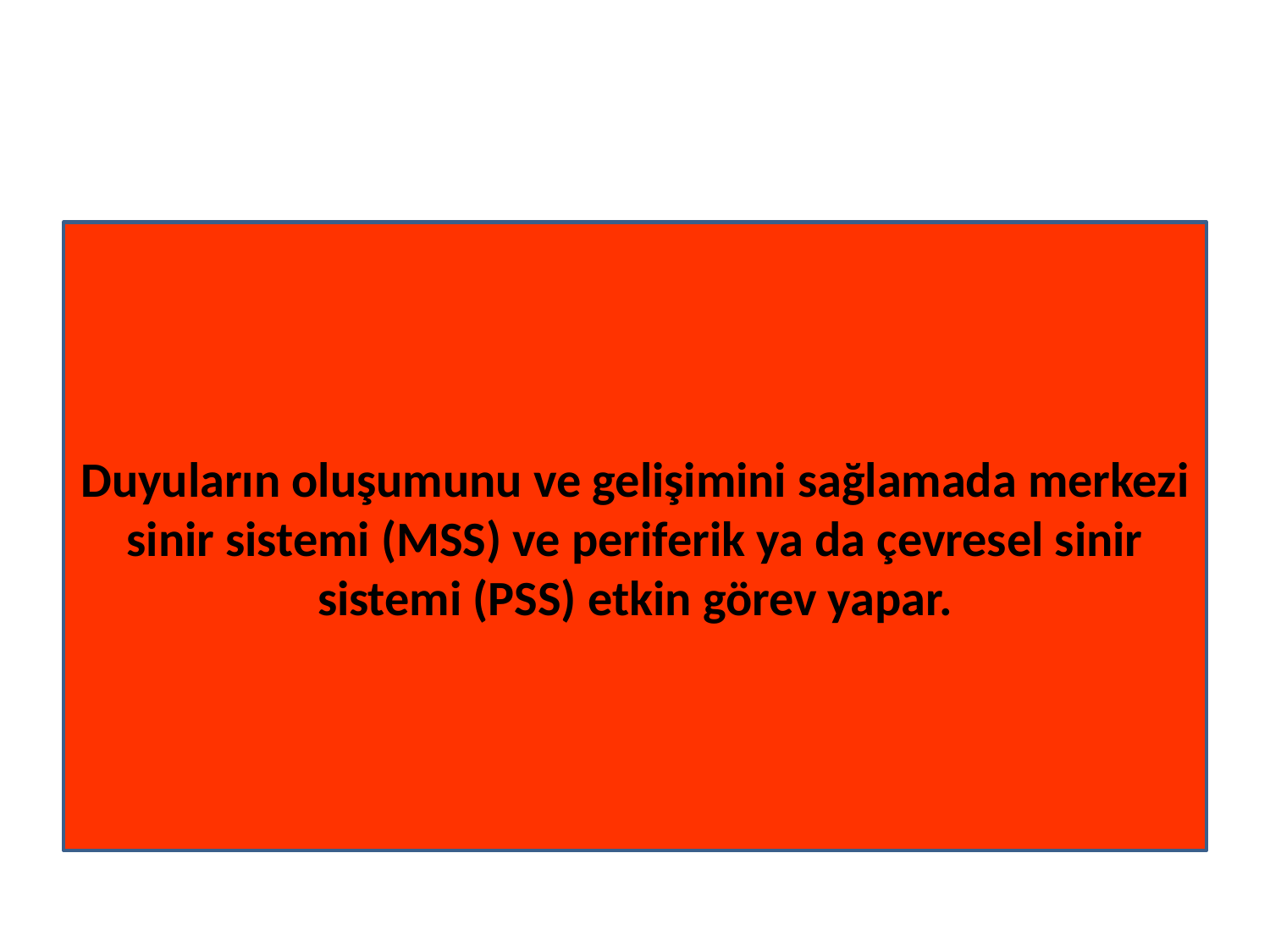

#
Duyuların oluşumunu ve gelişimini sağlamada merkezi sinir sistemi (MSS) ve periferik ya da çevresel sinir sistemi (PSS) etkin görev yapar.